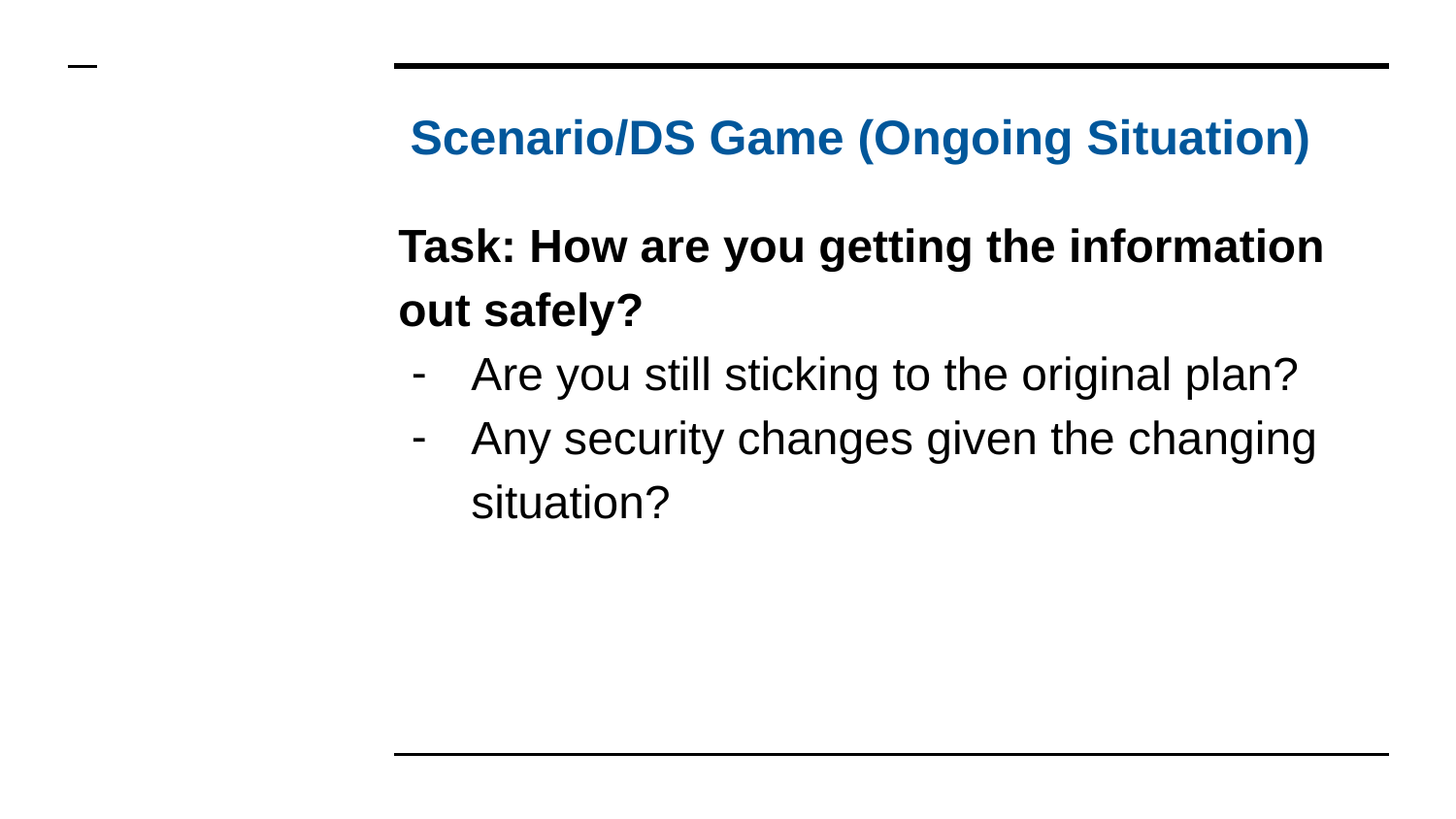

# Scenario/DS Game (Ongoing Situation)
Task: How are you getting the information out safely?
Are you still sticking to the original plan?
Any security changes given the changing situation?